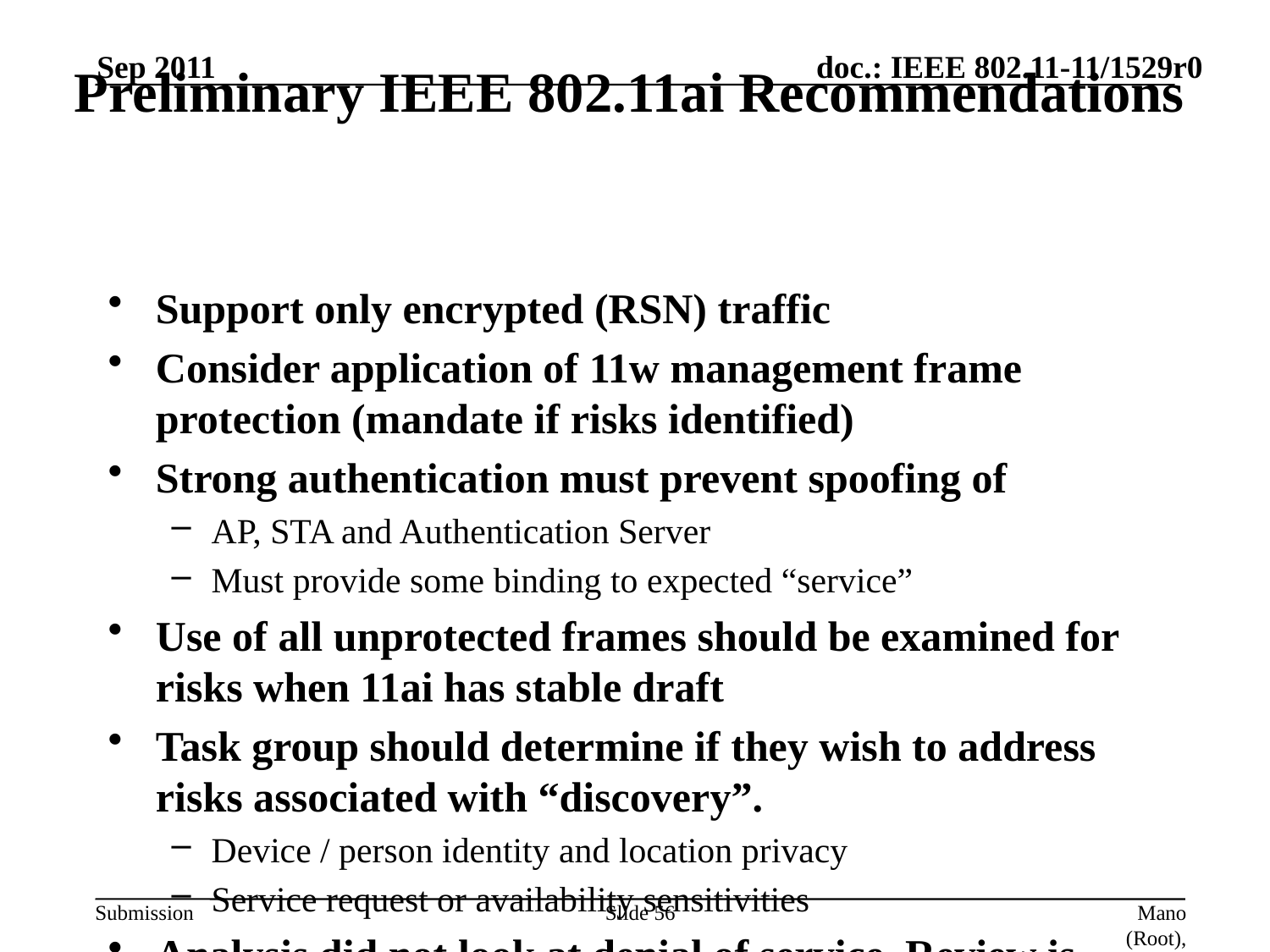

Sep 2011
# Preliminary IEEE 802.11ai Recommendations
Support only encrypted (RSN) traffic
Consider application of 11w management frame protection (mandate if risks identified)
Strong authentication must prevent spoofing of
AP, STA and Authentication Server
Must provide some binding to expected “service”
Use of all unprotected frames should be examined for risks when 11ai has stable draft
Task group should determine if they wish to address risks associated with “discovery”.
Device / person identity and location privacy
Service request or availability sensitivities
Analysis did not look at denial of service. Review is required after 11ai draft to ensure there is no leveraged attack

Slide 56
Mano (Root), Siep (CSR), Emmelmann (Fokus), Lambert (Marvel)